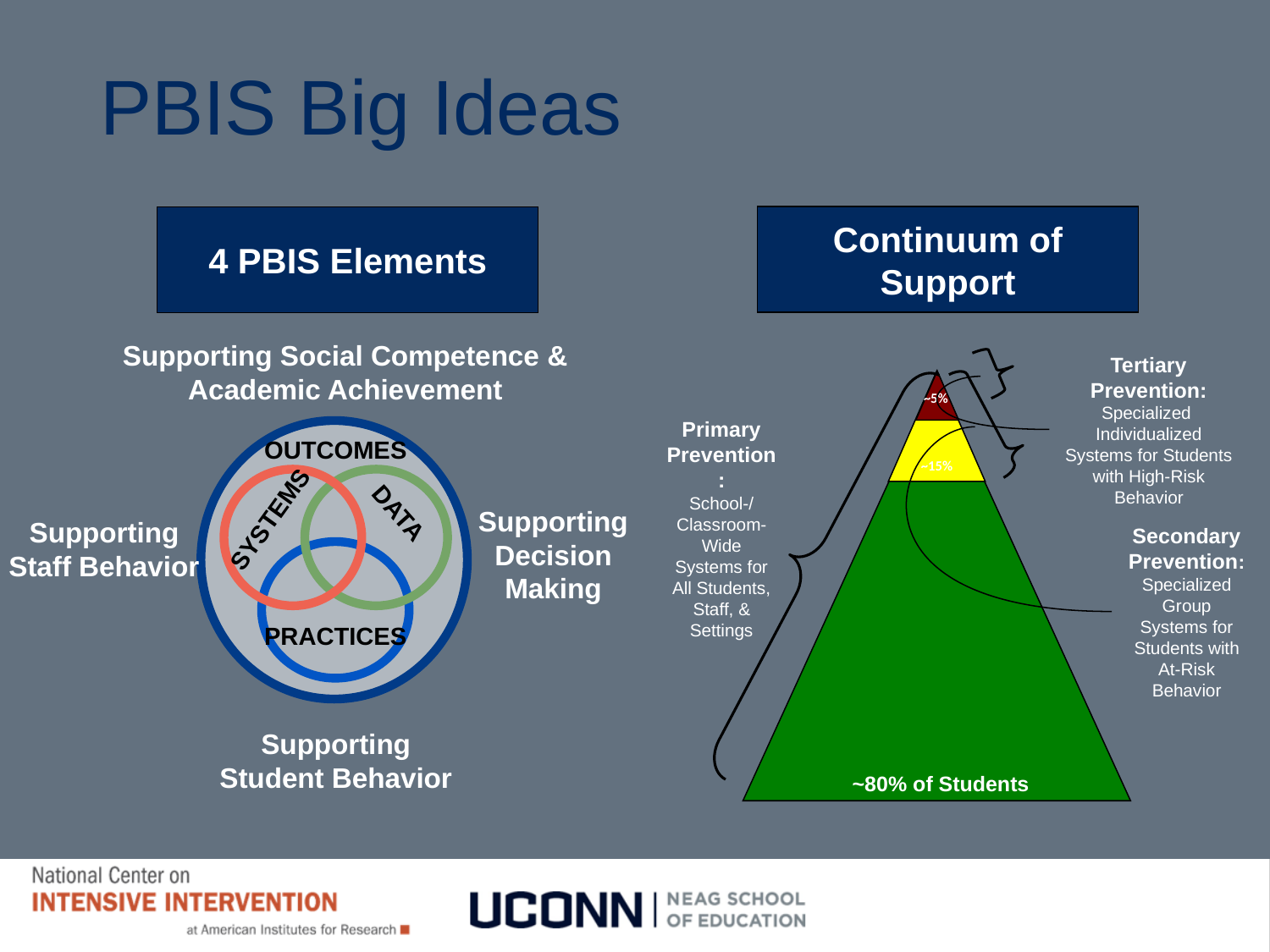

# PBIS Big Ideas
Continuum of Support
4 PBIS Elements
Supporting Social Competence &
Academic Achievement

OUTCOMES

DATA
Supporting
Decision
Making
SYSTEMS
Supporting
Staff Behavior

PRACTICES
Supporting
Student Behavior

Tertiary Prevention:
Specialized
Individualized
Systems for Students with High-Risk Behavior

~5%
Primary Prevention:
School-/Classroom-
Wide Systems for
All Students,
Staff, & Settings
~15%
Secondary Prevention:
Specialized Group
Systems for Students with At-Risk Behavior
~80% of Students